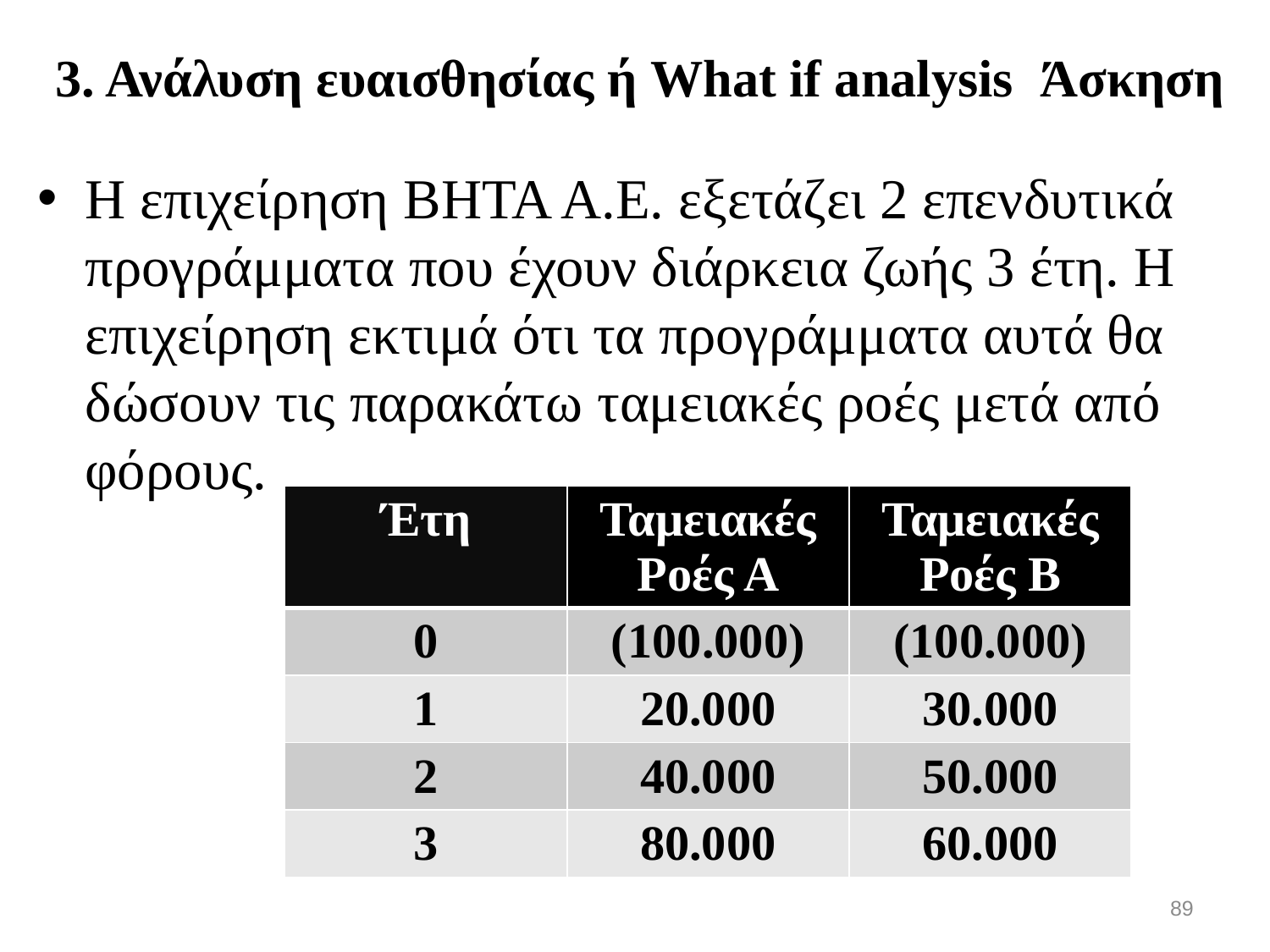

# 3. Ανάλυση ευαισθησίας ή What if analysis  Άσκηση
Η επιχείρηση ΒΗΤΑ Α.Ε. εξετάζει 2 επενδυτικά προγράμματα που έχουν διάρκεια ζωής 3 έτη. Η επιχείρηση εκτιμά ότι τα προγράμματα αυτά θα δώσουν τις παρακάτω ταμειακές ροές μετά από φόρους.

| Έτη | Ταμειακές Ροές Α | Ταμειακές Ροές Β |
| --- | --- | --- |
| 0 | (100.000) | (100.000) |
| 1 | 20.000 | 30.000 |
| 2 | 40.000 | 50.000 |
| 3 | 80.000 | 60.000 |
89